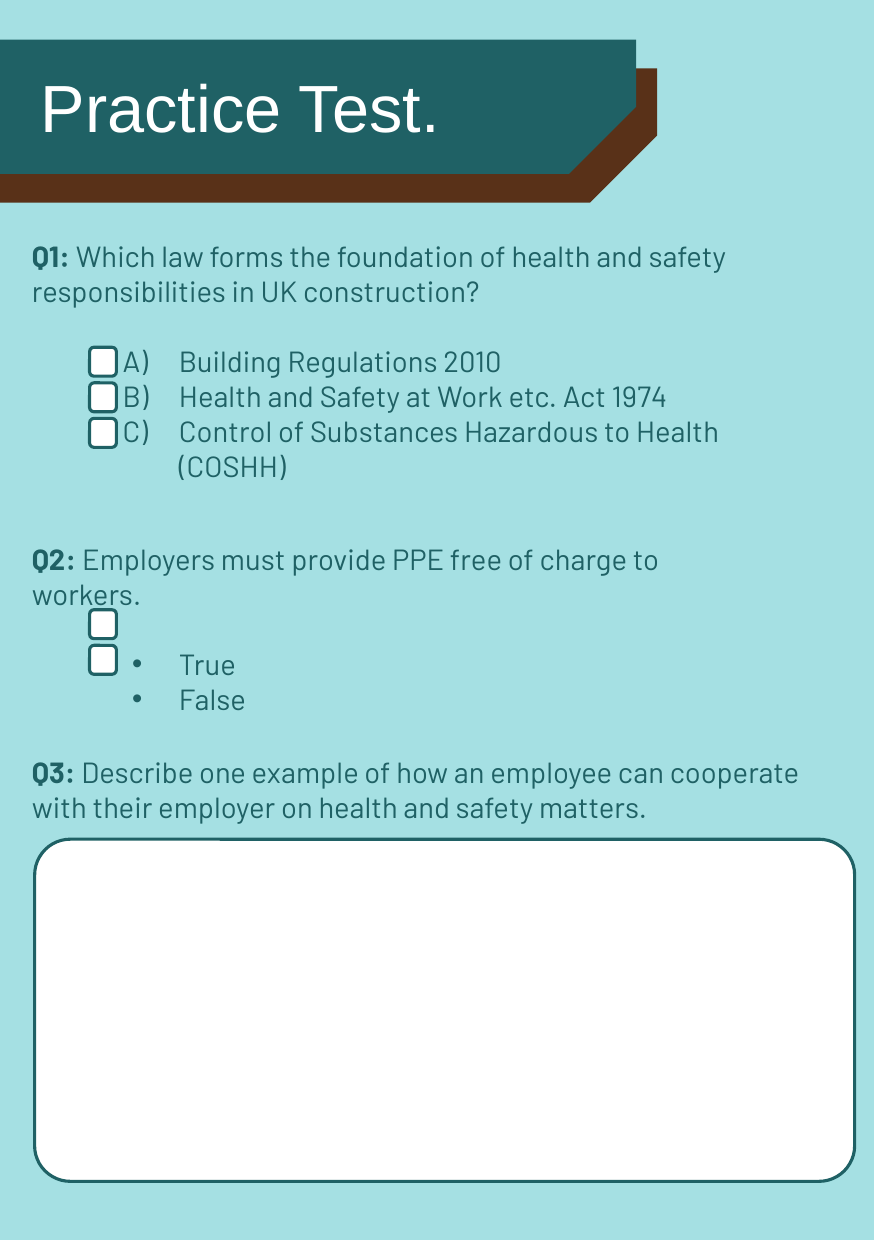

Practice Test.

Q1: Which law forms the foundation of health and safety responsibilities in UK construction?

Building Regulations 2010
Health and Safety at Work etc. Act 1974
Control of Substances Hazardous to Health (COSHH)

Q2: Employers must provide PPE free of charge to workers.

True
False

Q3: Describe one example of how an employee can cooperate with their employer on health and safety matters.